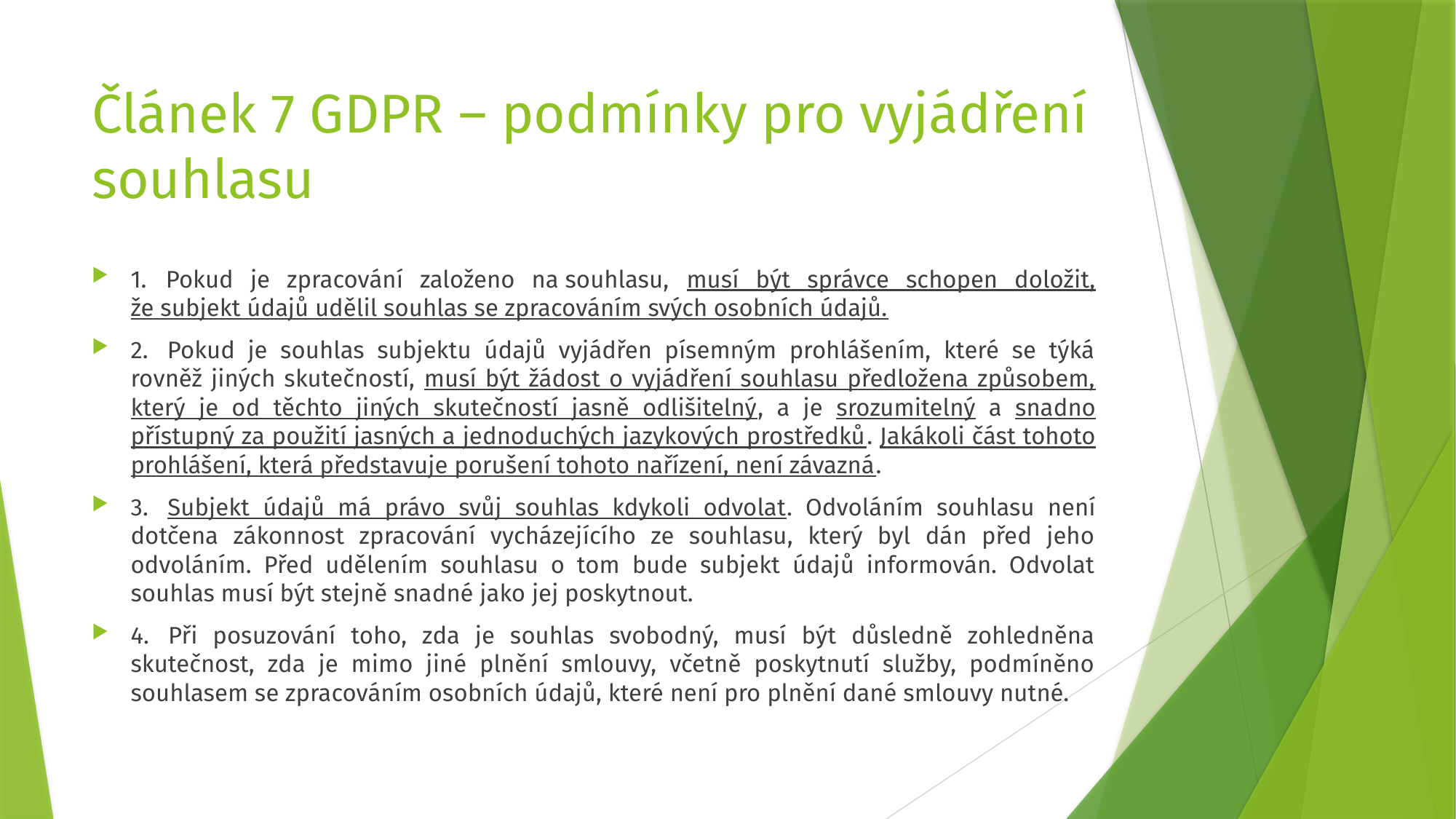

# Článek 7 GDPR – podmínky pro vyjádření souhlasu
1.   Pokud je zpracování založeno na souhlasu, musí být správce schopen doložit, že subjekt údajů udělil souhlas se zpracováním svých osobních údajů.
2.   Pokud je souhlas subjektu údajů vyjádřen písemným prohlášením, které se týká rovněž jiných skutečností, musí být žádost o vyjádření souhlasu předložena způsobem, který je od těchto jiných skutečností jasně odlišitelný, a je srozumitelný a snadno přístupný za použití jasných a jednoduchých jazykových prostředků. Jakákoli část tohoto prohlášení, která představuje porušení tohoto nařízení, není závazná.
3.   Subjekt údajů má právo svůj souhlas kdykoli odvolat. Odvoláním souhlasu není dotčena zákonnost zpracování vycházejícího ze souhlasu, který byl dán před jeho odvoláním. Před udělením souhlasu o tom bude subjekt údajů informován. Odvolat souhlas musí být stejně snadné jako jej poskytnout.
4.   Při posuzování toho, zda je souhlas svobodný, musí být důsledně zohledněna skutečnost, zda je mimo jiné plnění smlouvy, včetně poskytnutí služby, podmíněno souhlasem se zpracováním osobních údajů, které není pro plnění dané smlouvy nutné.